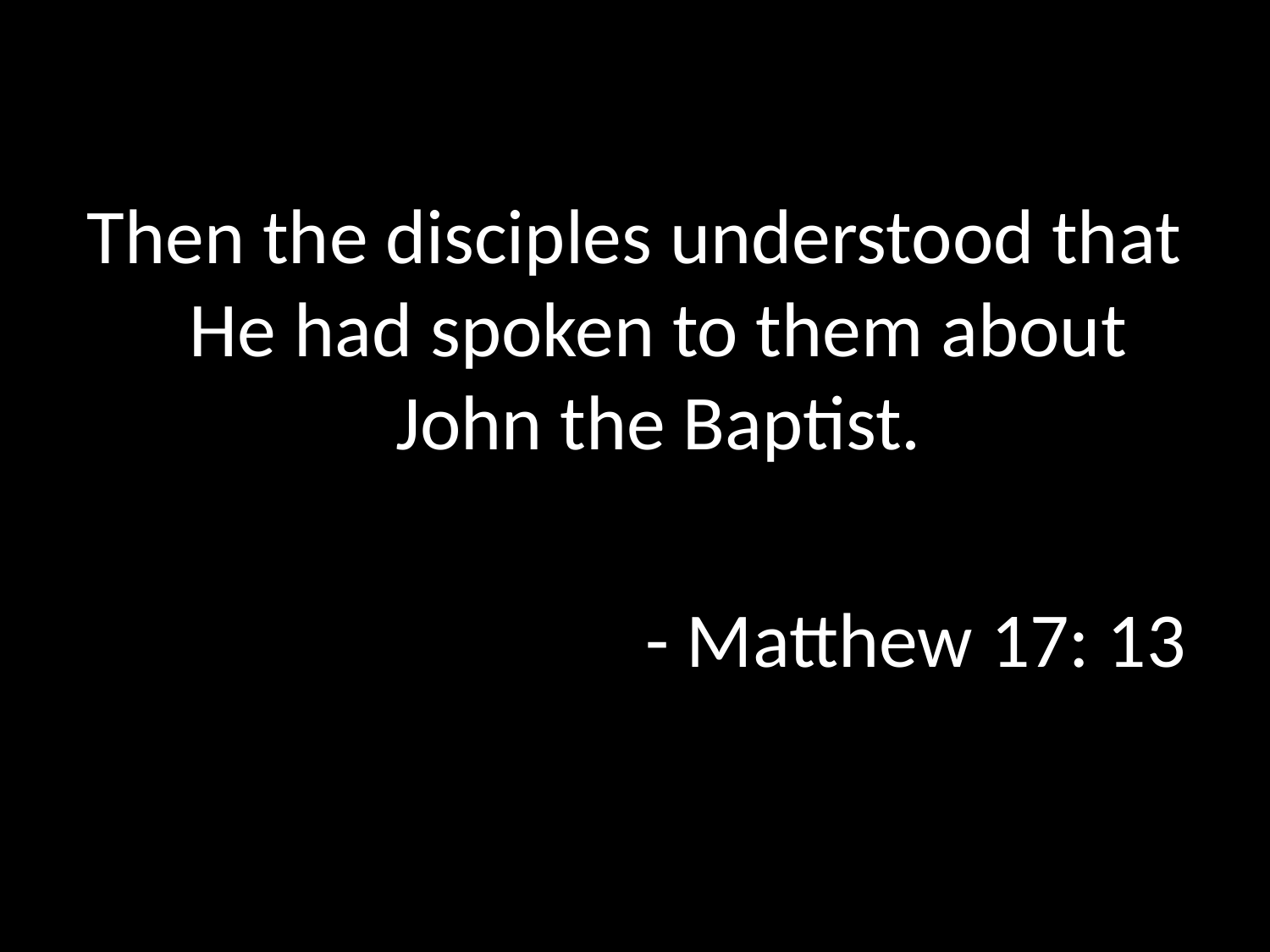

Then the disciples understood that He had spoken to them about John the Baptist.

                                - Matthew 17: 13